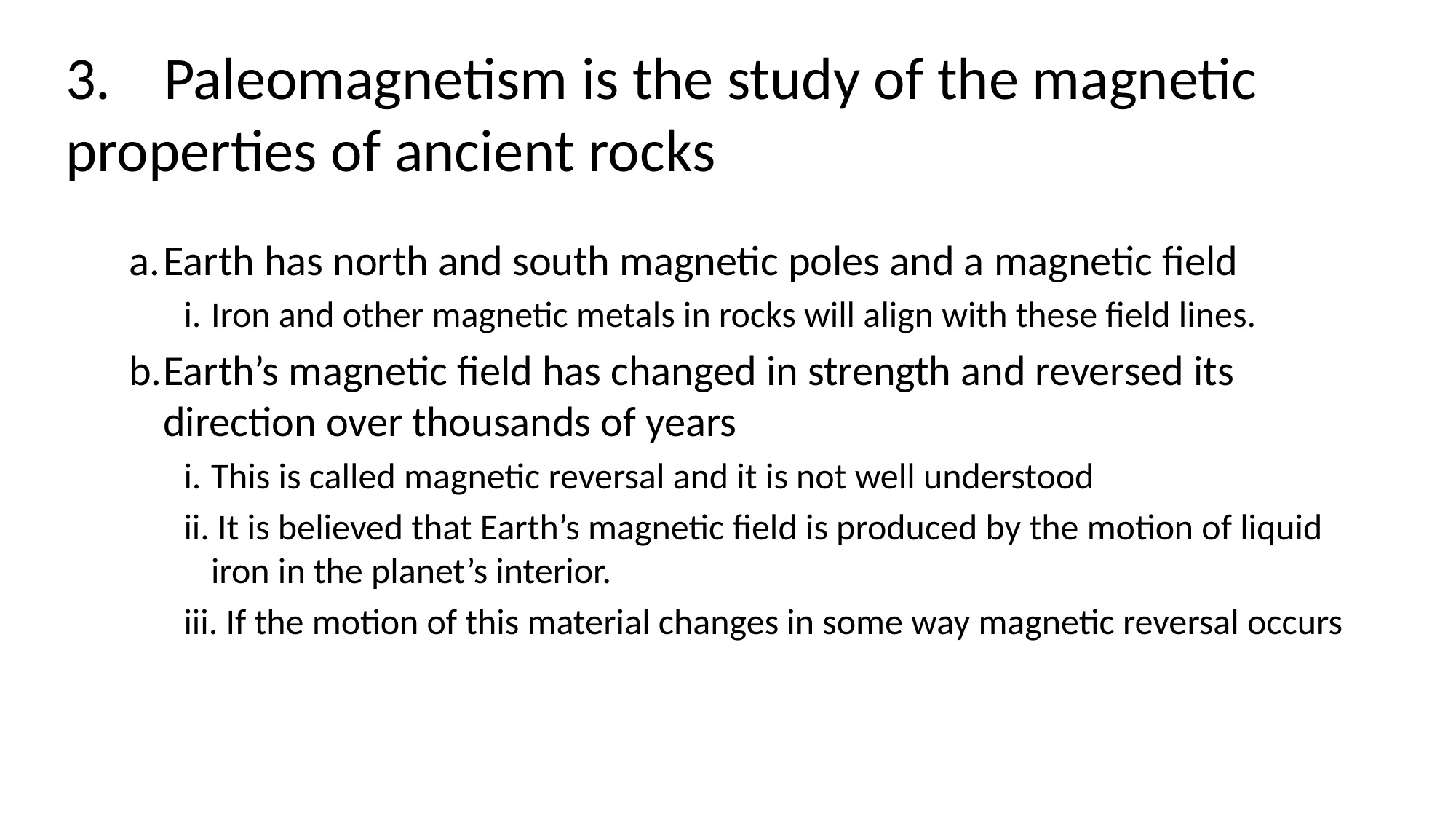

# 3.	Paleomagnetism is the study of the magnetic properties of ancient rocks
a.	Earth has north and south magnetic poles and a magnetic field
i.	Iron and other magnetic metals in rocks will align with these field lines.
b.	Earth’s magnetic field has changed in strength and reversed its direction over thousands of years
i.	This is called magnetic reversal and it is not well understood
ii. It is believed that Earth’s magnetic field is produced by the motion of liquid iron in the planet’s interior.
iii. If the motion of this material changes in some way magnetic reversal occurs